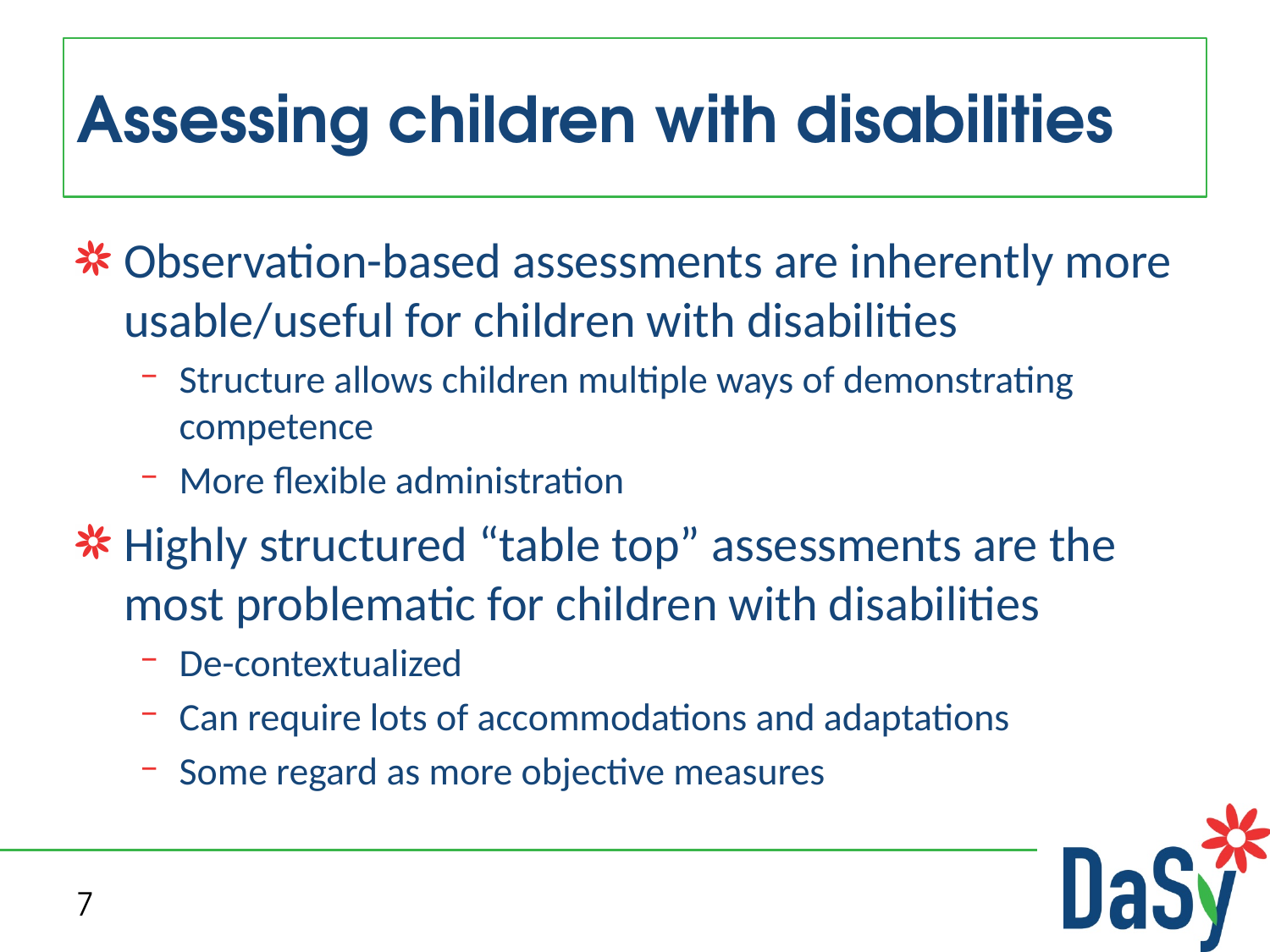

# Assessing children with disabilities
Observation-based assessments are inherently more usable/useful for children with disabilities
Structure allows children multiple ways of demonstrating competence
More flexible administration
Highly structured “table top” assessments are the most problematic for children with disabilities
De-contextualized
Can require lots of accommodations and adaptations
Some regard as more objective measures

7